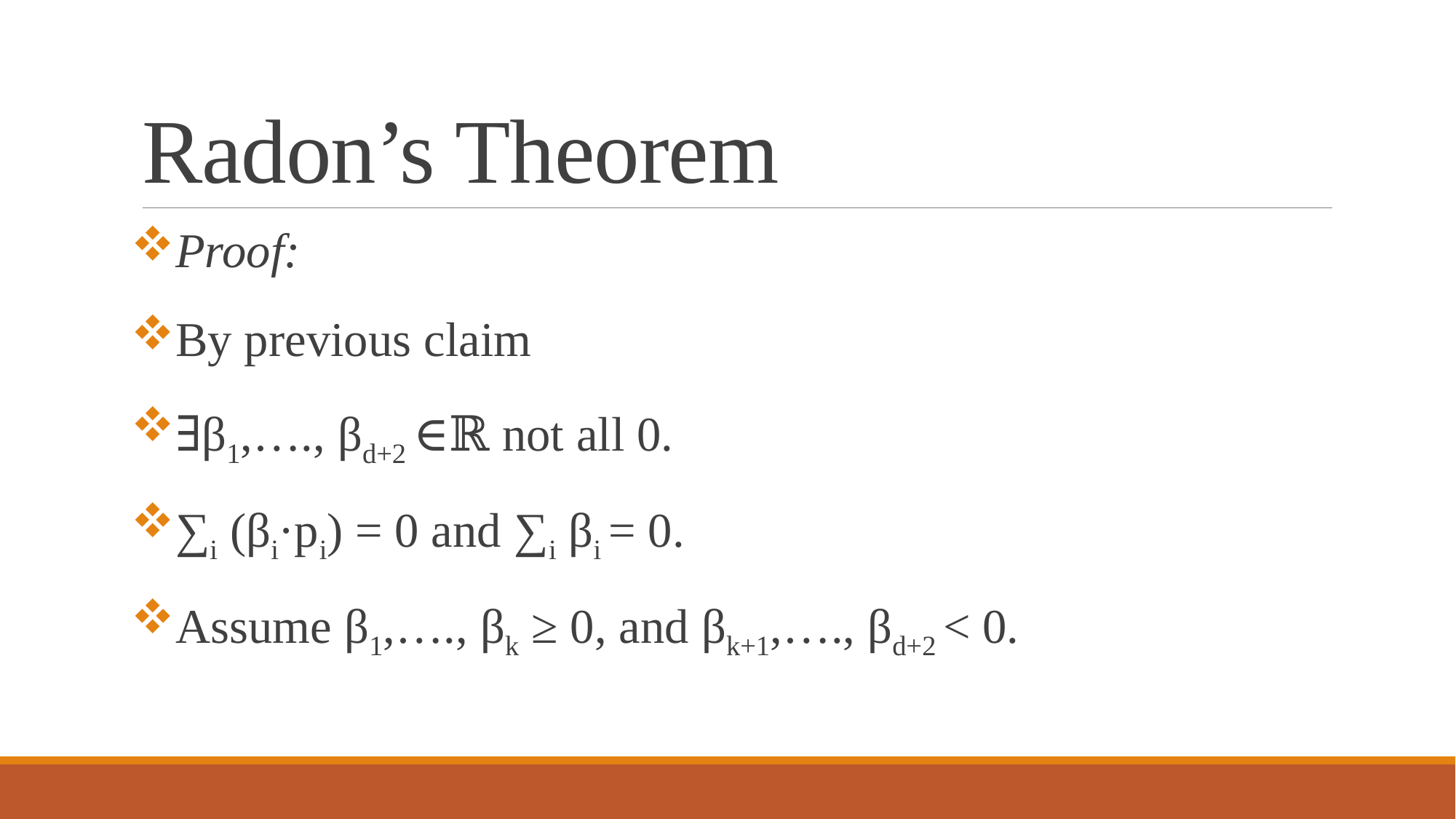

# Radon’s Theorem
Proof:
By previous claim
∃β1,…., βd+2 ∈ℝ not all 0.
∑i (βi·pi) = 0 and ∑i βi = 0.
Assume β1,…., βk ≥ 0, and βk+1,…., βd+2 < 0.